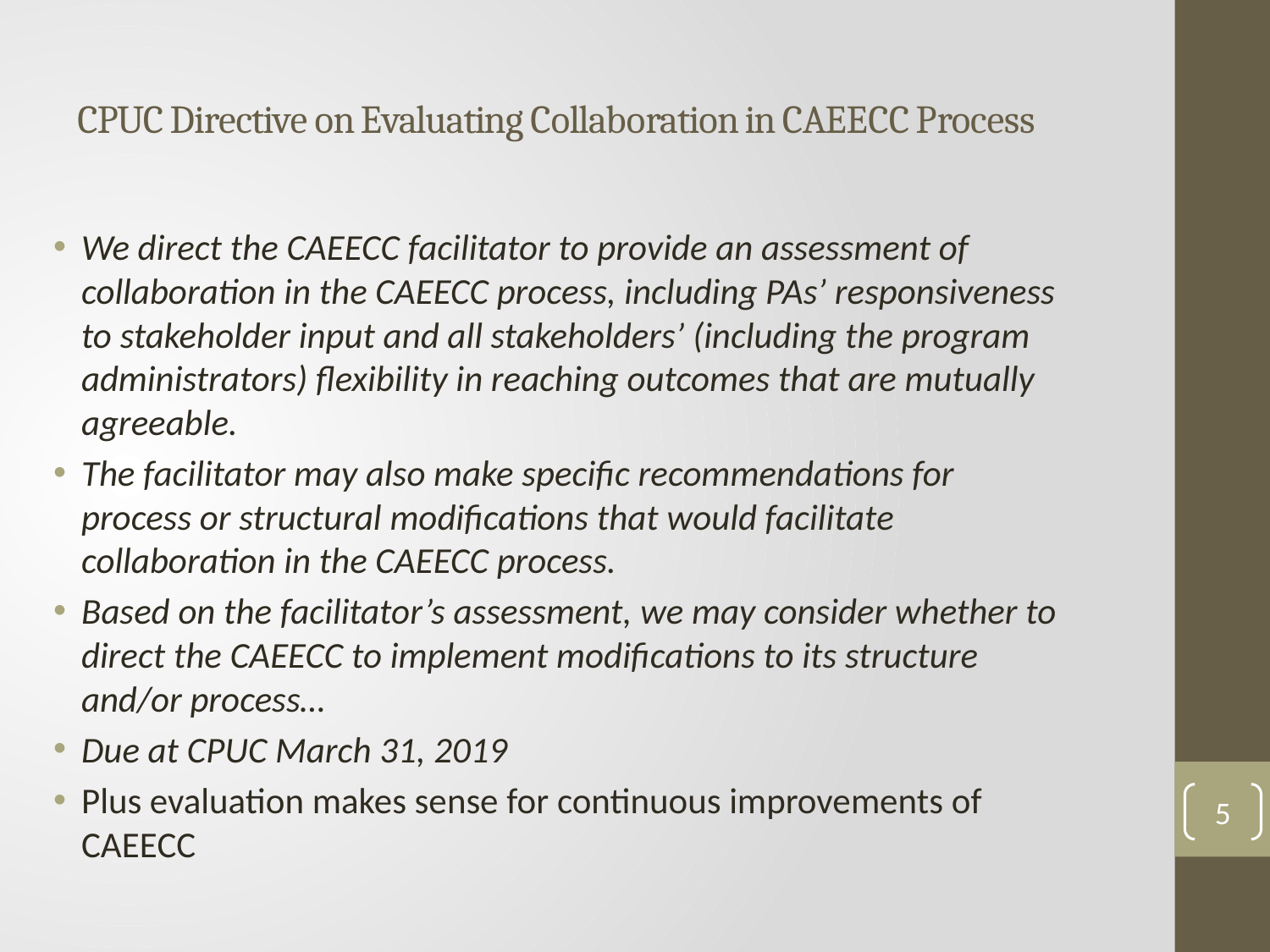

# CPUC Directive on Evaluating Collaboration in CAEECC Process
We direct the CAEECC facilitator to provide an assessment of collaboration in the CAEECC process, including PAs’ responsiveness to stakeholder input and all stakeholders’ (including the program administrators) flexibility in reaching outcomes that are mutually agreeable.
The facilitator may also make specific recommendations for process or structural modifications that would facilitate collaboration in the CAEECC process.
Based on the facilitator’s assessment, we may consider whether to direct the CAEECC to implement modifications to its structure and/or process…
Due at CPUC March 31, 2019
Plus evaluation makes sense for continuous improvements of CAEECC

5